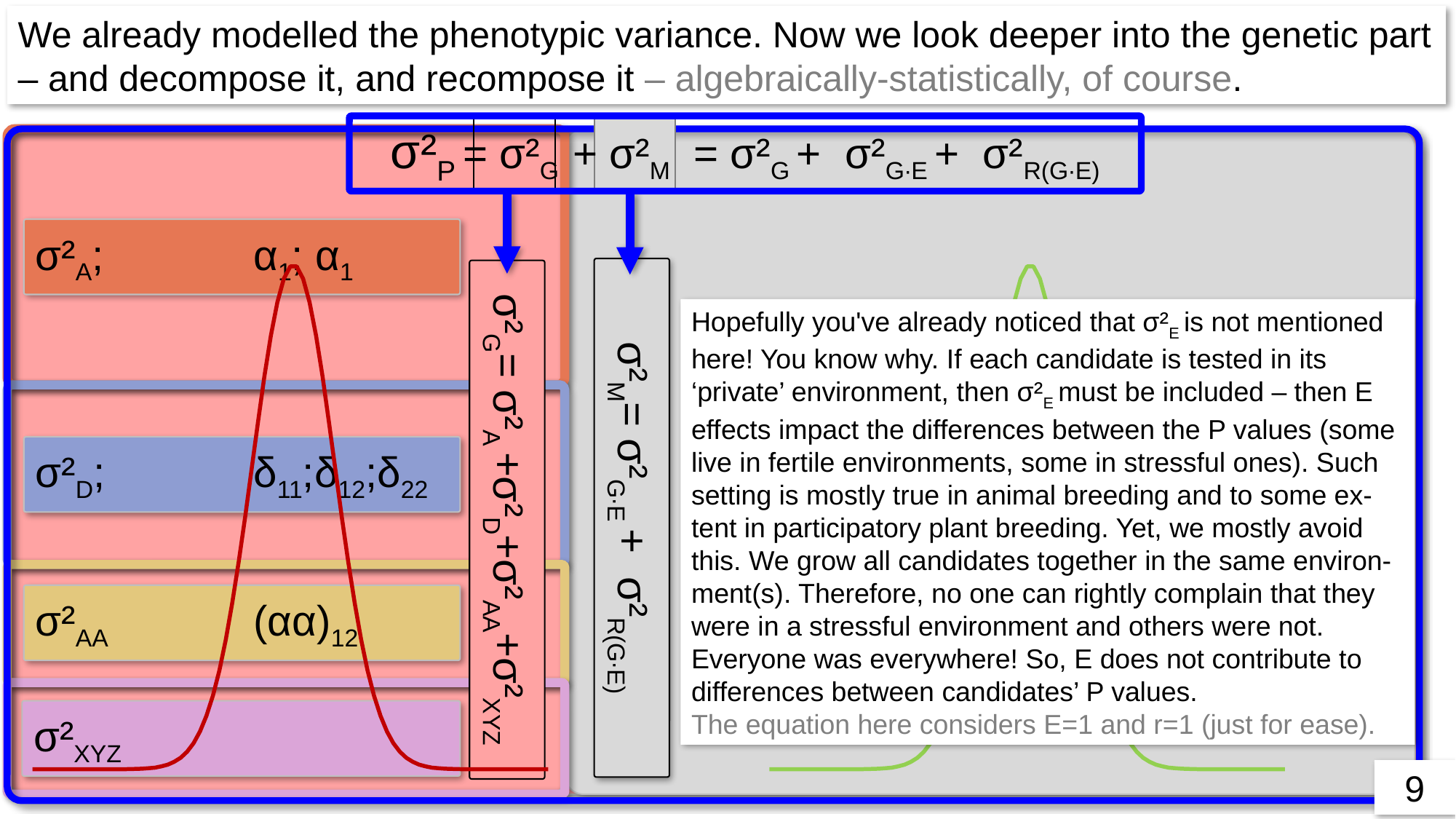

We already modelled the phenotypic variance. Now we look deeper into the genetic part – and decompose it, and recompose it – algebraically-statistically, of course.

σ²P = σ²G  + σ²M  = σ²G +  σ²G∙E +  σ²R(G∙E)

σ²A; 		α1; α1

Hopefully you've already noticed that σ²E is not mentioned here! You know why. If each candidate is tested in its ‘private’ environment, then σ²E must be included – then E effects impact the differences between the P values (some live in fertile environments, some in stressful ones). Such setting is mostly true in animal breeding and to some ex-tent in participatory plant breeding. Yet, we mostly avoid this. We grow all candidates together in the same environ-ment(s). Therefore, no one can rightly complain that they were in a stressful environment and others were not. Everyone was everywhere! So, E does not contribute to differences between candidates’ P values.
The equation here considers E=1 and r=1 (just for ease).

σ²D;  		δ11;δ12;δ22
σ²M= σ²G∙E +  σ²R(G∙E)
σ²G= σ²A +σ²D+σ²AA+σ²XYZ

σ²AA 		(αα)12

σ²XYZ
9